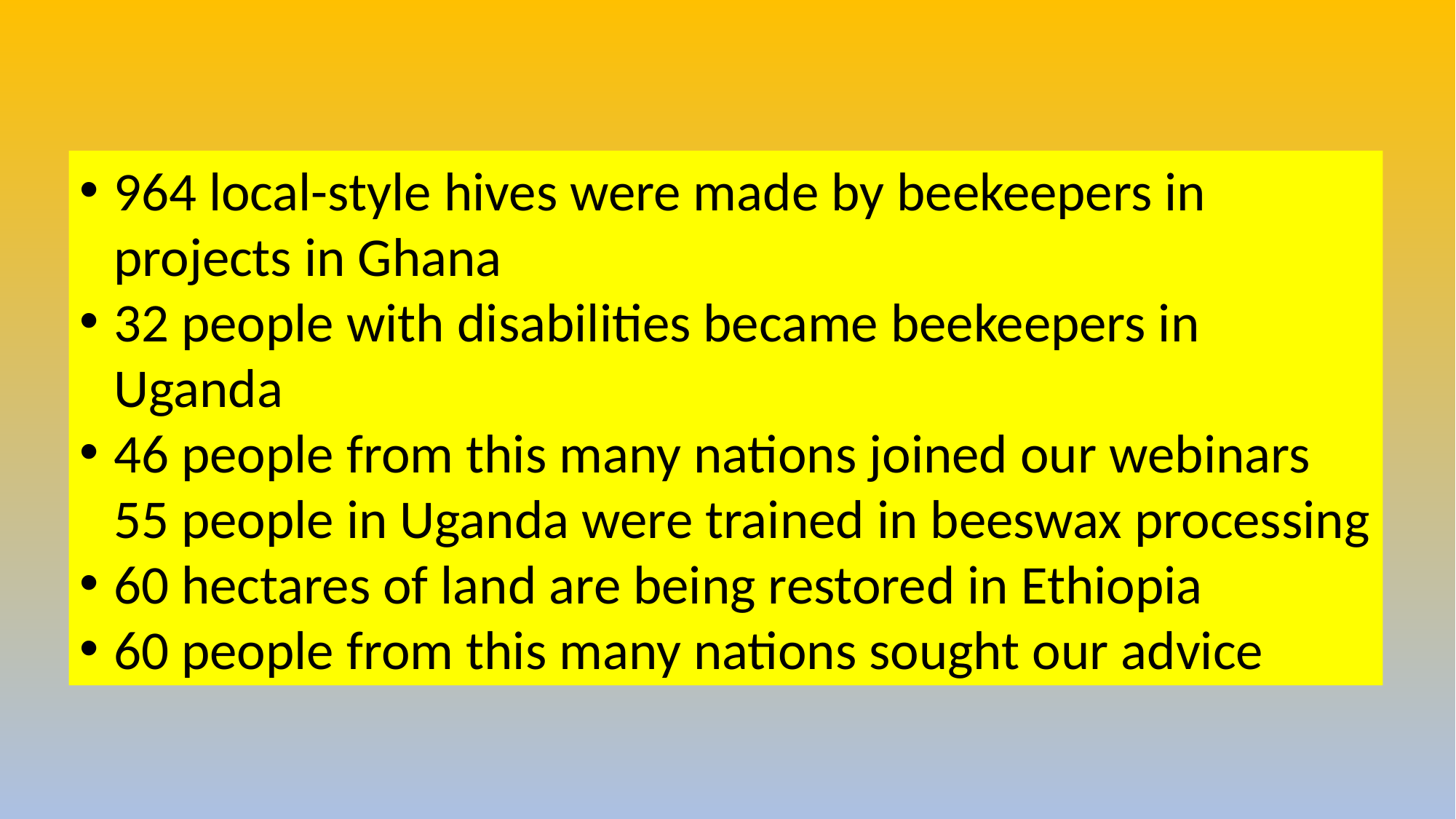

964 local-style hives were made by beekeepers in projects in Ghana
32 people with disabilities became beekeepers in Uganda
46 people from this many nations joined our webinars 55 people in Uganda were trained in beeswax processing
60 hectares of land are being restored in Ethiopia
60 people from this many nations sought our advice